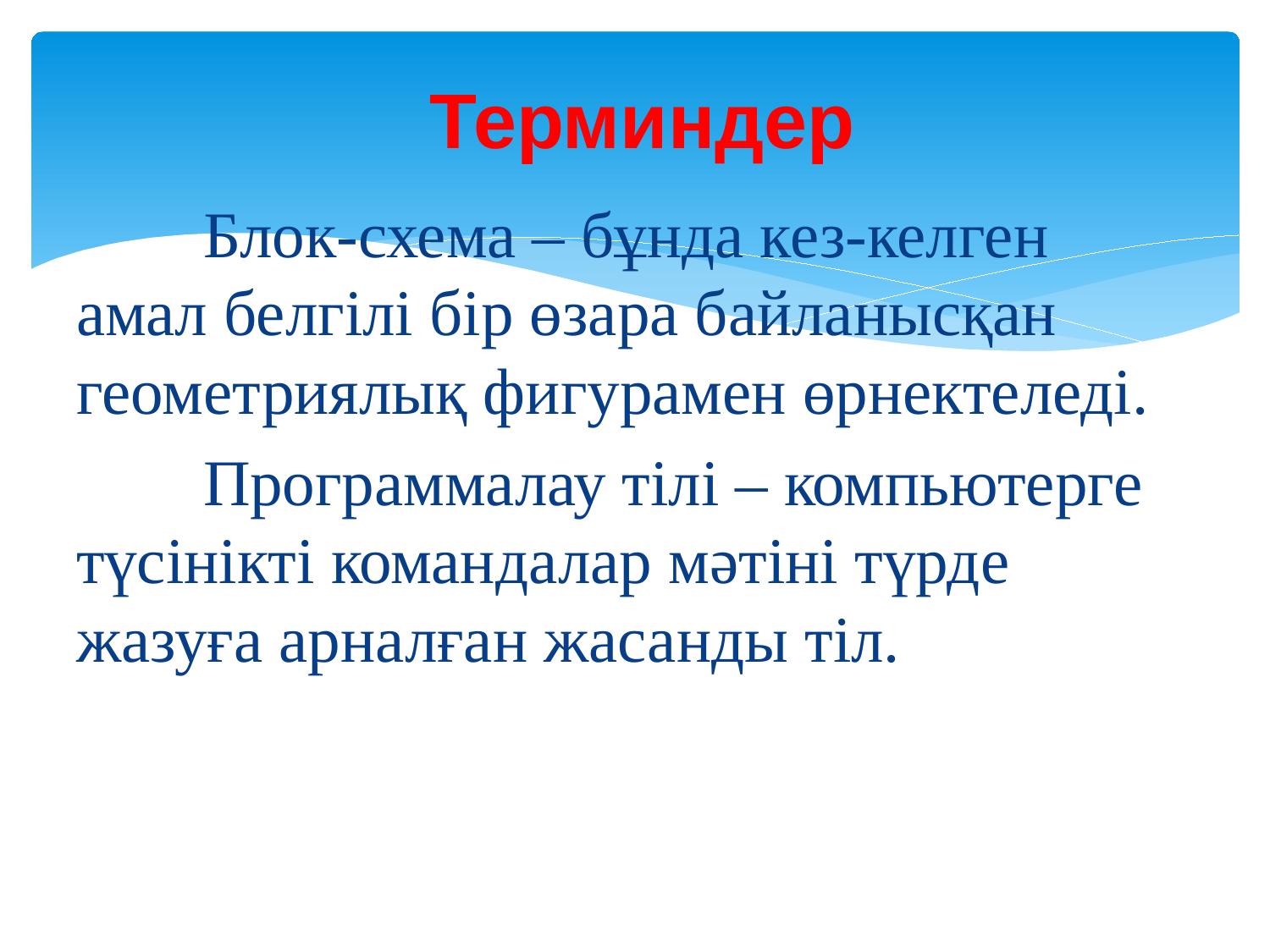

# Терминдер
	Блок-схема – бұнда кез-келген амал белгілі бір өзара байланысқан геометриялық фигурамен өрнектеледі.
	Программалау тілі – компьютерге түсінікті командалар мәтіні түрде жазуға арналған жасанды тіл.